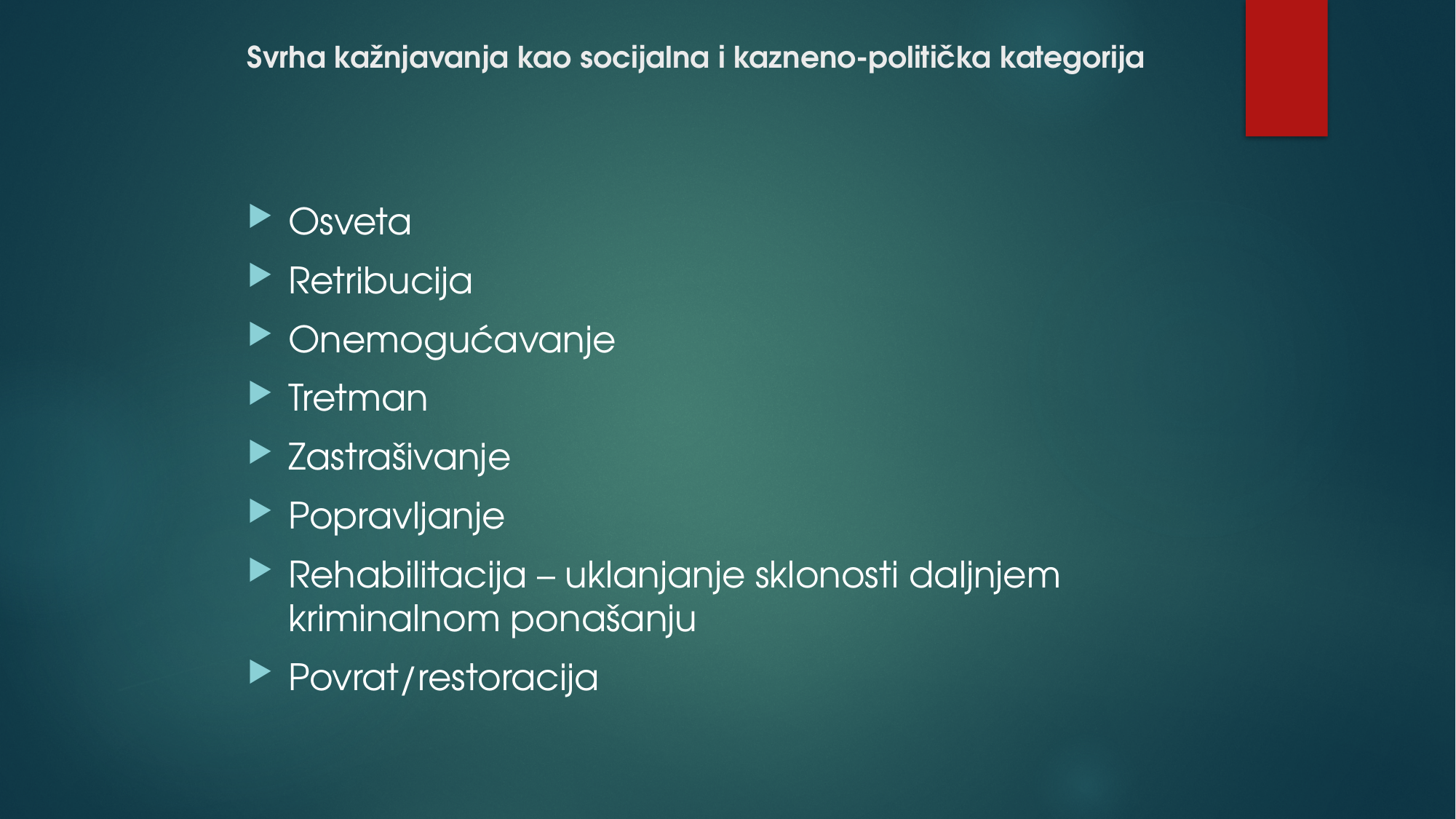

# Svrha kažnjavanja kao socijalna i kazneno-politička kategorija
Osveta
Retribucija
Onemogućavanje
Tretman
Zastrašivanje
Popravljanje
Rehabilitacija – uklanjanje sklonosti daljnjem kriminalnom ponašanju
Povrat/restoracija